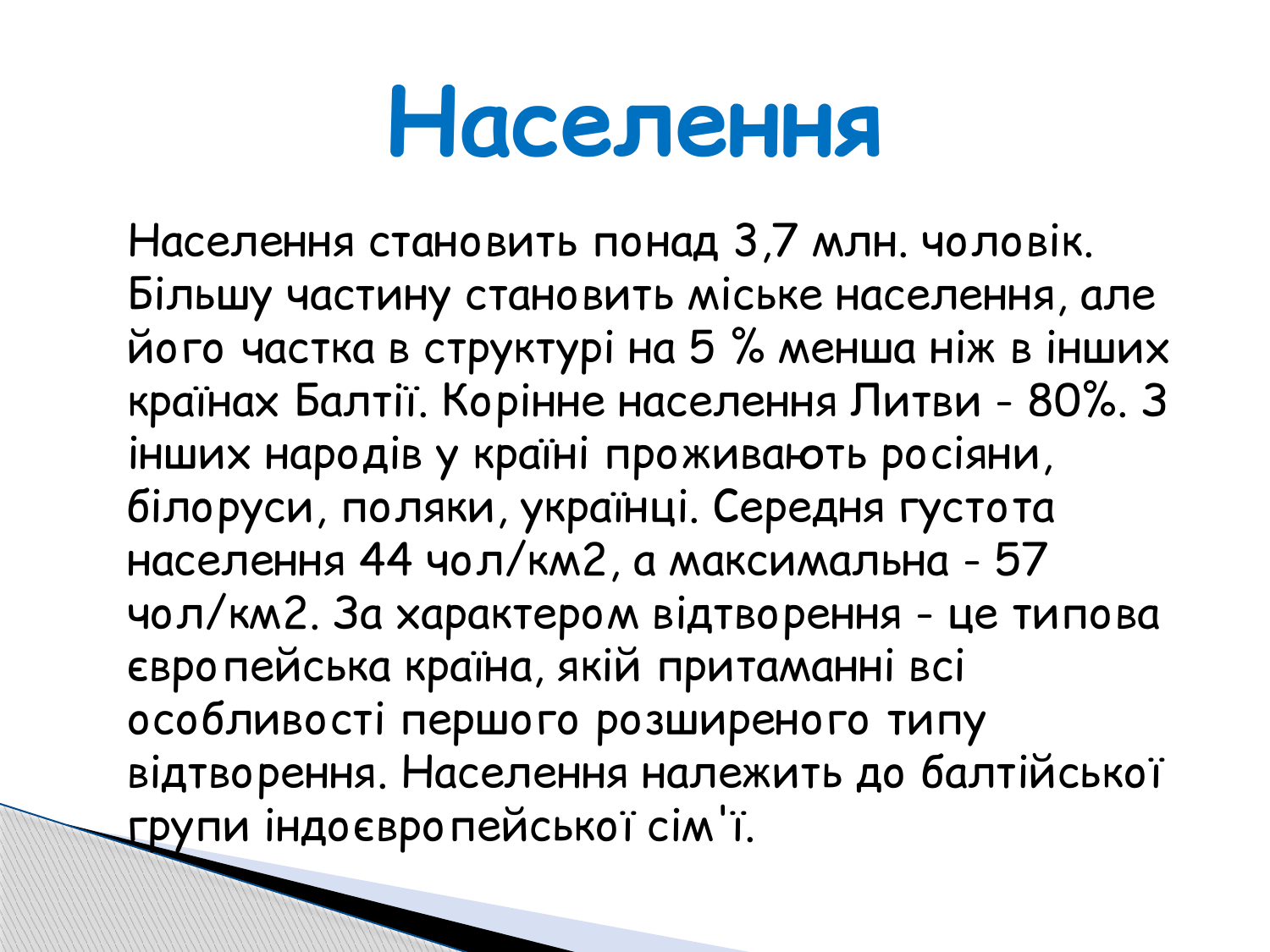

# Населення
		Населення становить понад 3,7 млн. чоловік. Більшу частину становить міське населення, але його частка в структурі на 5 % менша ніж в інших країнах Балтії. Корінне населення Литви - 80%. З інших народів у країні проживають росіяни, білоруси, поляки, українці. Середня густота населення 44 чол/км2, а максимальна - 57 чол/км2. За характером відтворення - це типова європейська країна, якій притаманні всі особливості першого розширеного типу відтворення. Населення належить до балтійської групи індоєвропейської сім'ї.